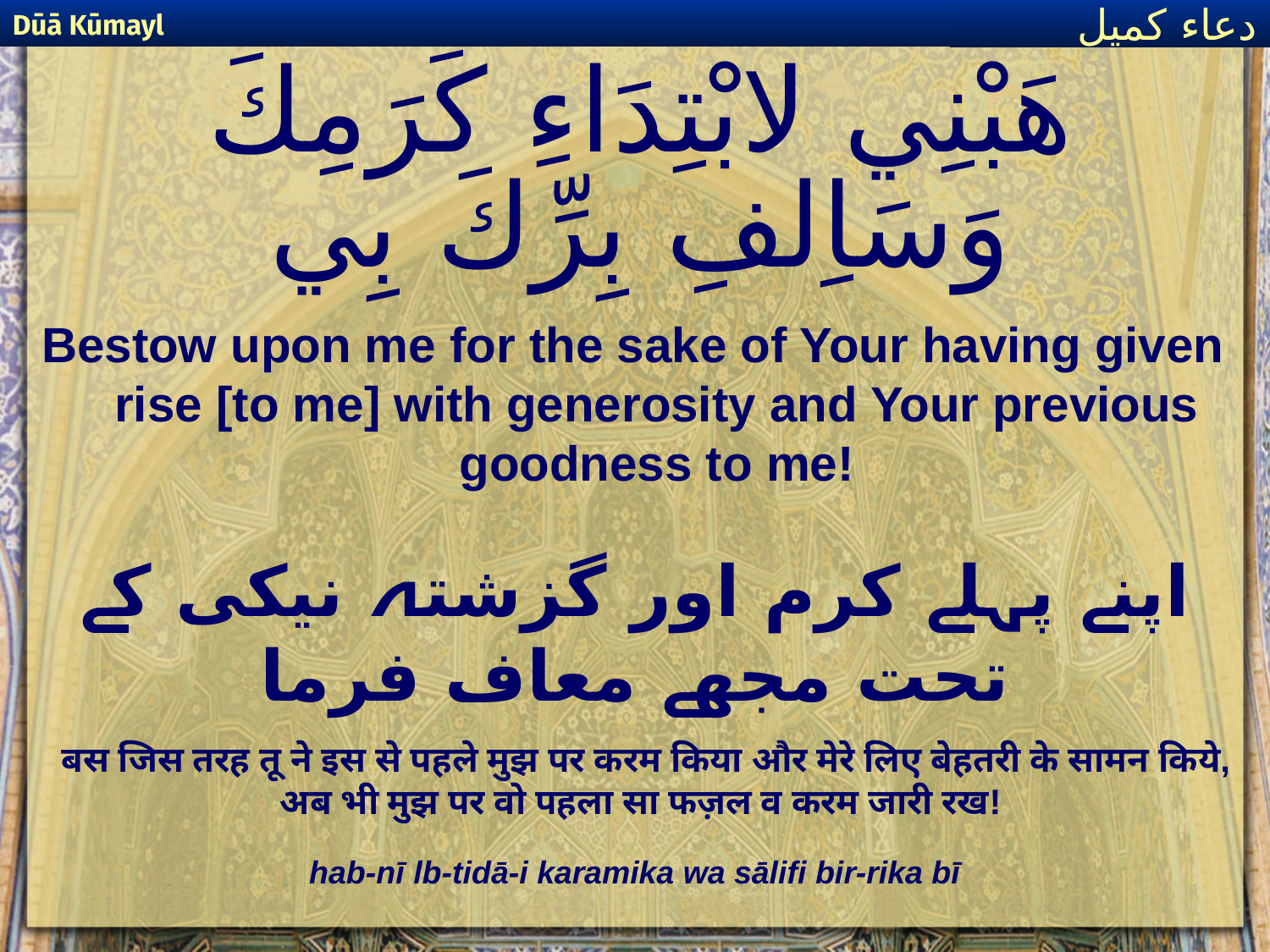

Dūā Kūmayl
دعاء كميل
# هَبْنِي لابْتِدَاءِ كَرَمِكَ وَسَاِلفِ بِرِّكَ بِي
Bestow upon me for the sake of Your having given rise [to me] with generosity and Your previous goodness to me!
اپنے پہلے کرم اور گزشتہ نیکی کے تحت مجھے معاف فرما
बस जिस तरह तू ने इस से पहले मुझ पर करम किया और मेरे लिए बेहतरी के सामन किये, अब भी मुझ पर वो पहला सा फज़ल व करम जारी रख!
hab-nī lb-tidā-i karamika wa sālifi bir-rika bī